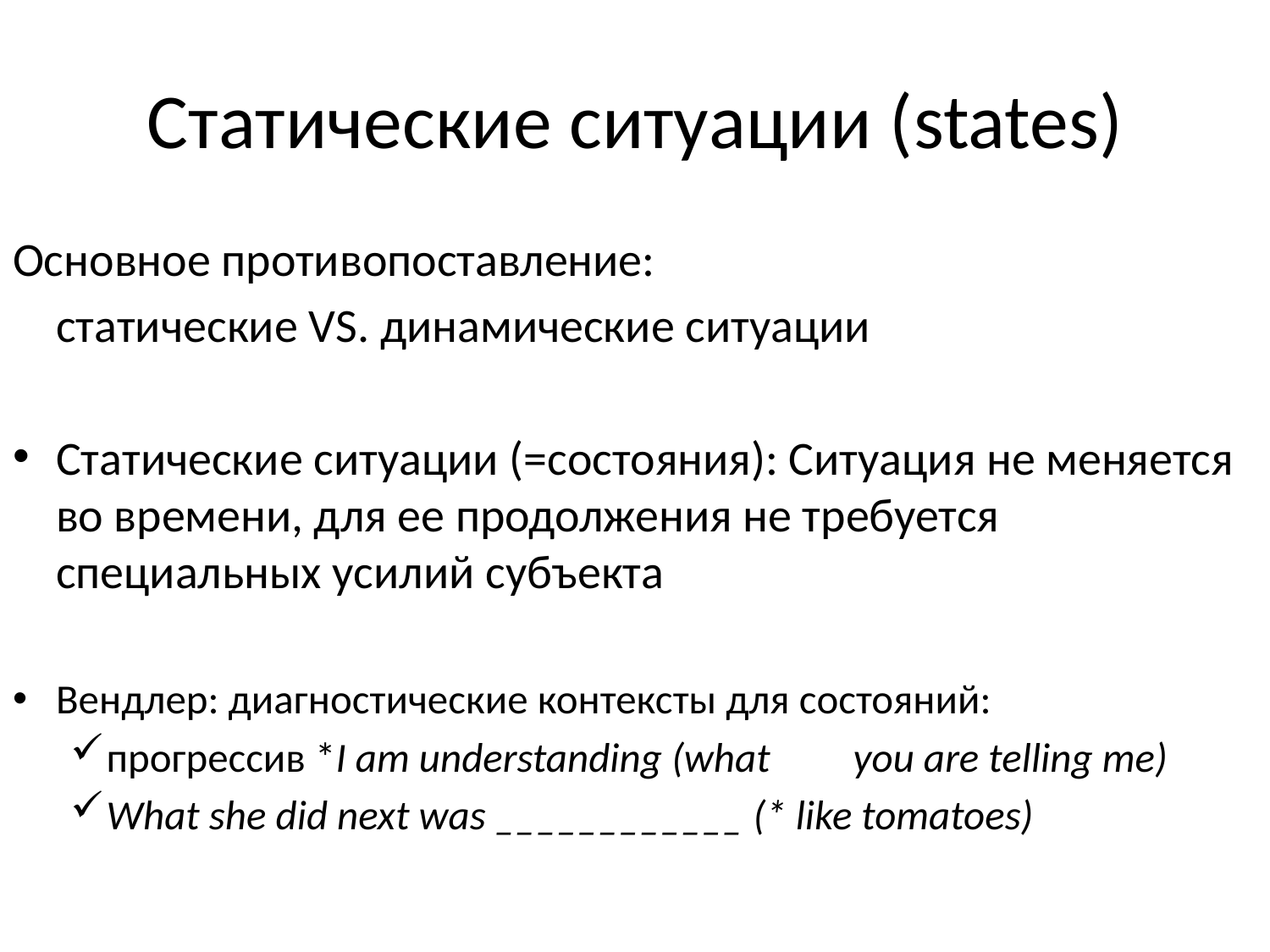

# Статические ситуации (states)
Основное противопоставление:
	статические VS. динамические ситуации

Статические ситуации (=состояния): Ситуация не меняется во времени, для ее продолжения не требуется специальных усилий субъекта

Вендлер: диагностические контексты для состояний:
	прогрессив *I am understanding (what 				you are telling me)
	What she did next was ____________ (* like tomatoes)